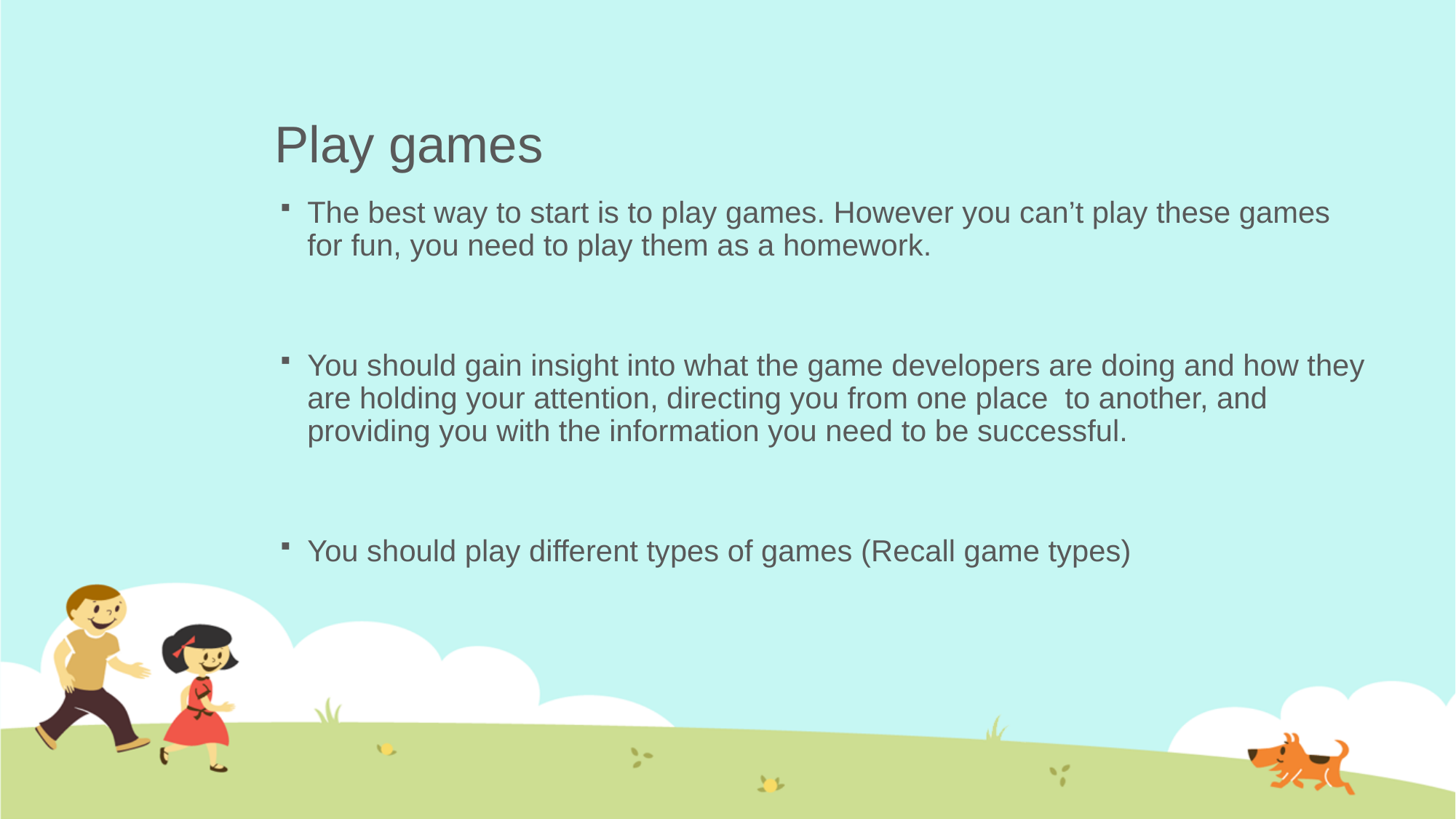

# Play games
The best way to start is to play games. However you can’t play these games for fun, you need to play them as a homework.

You should gain insight into what the game developers are doing and how they are holding your attention, directing you from one place  to another, and providing you with the information you need to be successful.

You should play different types of games (Recall game types)